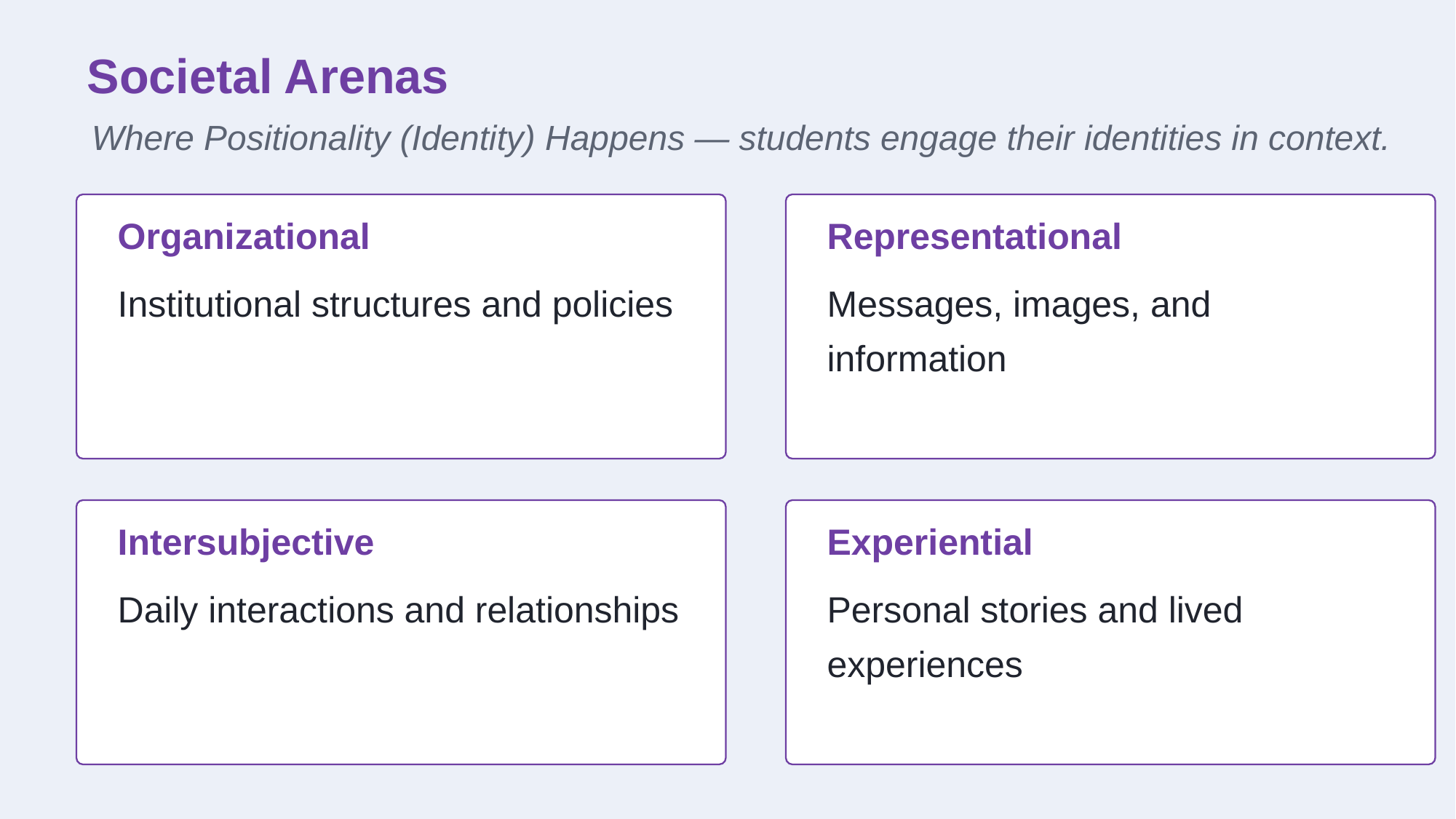

Societal Arenas
Where Positionality (Identity) Happens — students engage their identities in context.

Organizational
Representational
Institutional structures and policies
Messages, images, and information

Intersubjective
Experiential
Daily interactions and relationships
Personal stories and lived experiences
Societal Arenas — examples